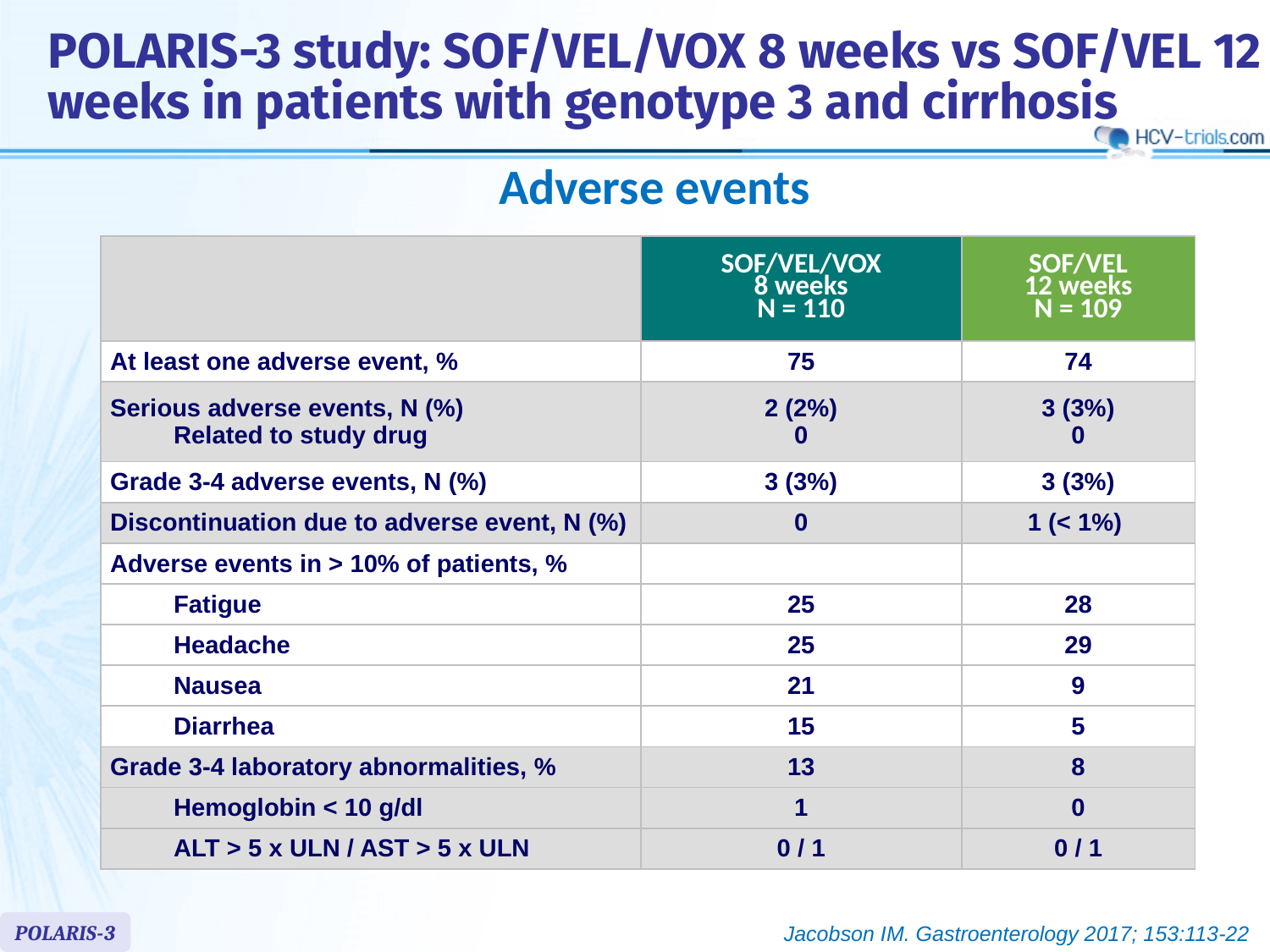

# POLARIS-3 study: SOF/VEL/VOX 8 weeks vs SOF/VEL 12 weeks in patients with genotype 3 and cirrhosis
Adverse events
|  | SOF/VEL/VOX 8 weeks N = 110 | SOF/VEL 12 weeks N = 109 |
| --- | --- | --- |
| At least one adverse event, % | 75 | 74 |
| Serious adverse events, N (%) Related to study drug | 2 (2%) 0 | 3 (3%) 0 |
| Grade 3-4 adverse events, N (%) | 3 (3%) | 3 (3%) |
| Discontinuation due to adverse event, N (%) | 0 | 1 (< 1%) |
| Adverse events in > 10% of patients, % |  |  |
| Fatigue | 25 | 28 |
| Headache | 25 | 29 |
| Nausea | 21 | 9 |
| Diarrhea | 15 | 5 |
| Grade 3-4 laboratory abnormalities, % | 13 | 8 |
| Hemoglobin < 10 g/dl | 1 | 0 |
| ALT > 5 x ULN / AST > 5 x ULN | 0 / 1 | 0 / 1 |
POLARIS-3
Jacobson IM. Gastroenterology 2017; 153:113-22